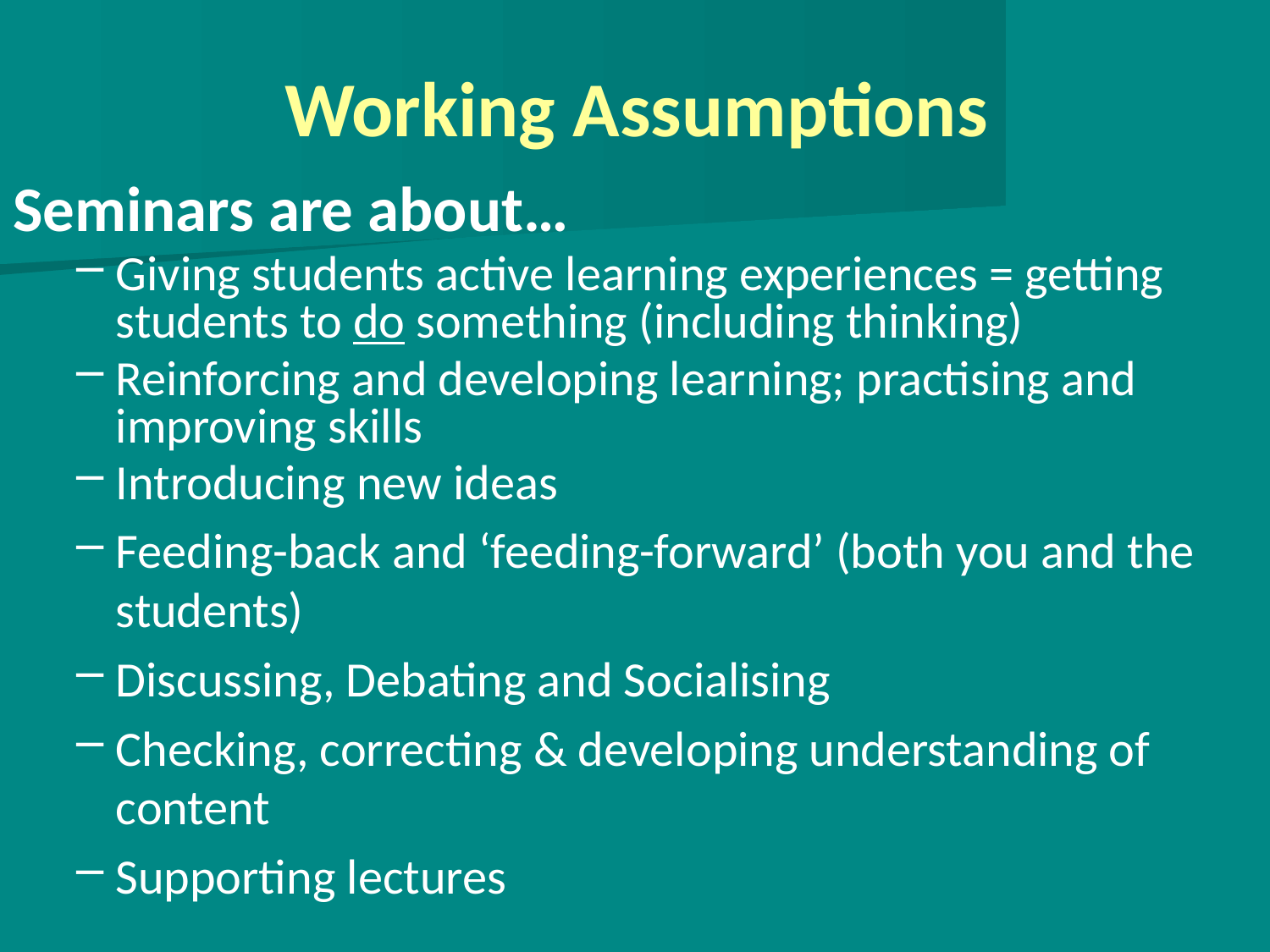

Working Assumptions
Seminars are about…
Giving students active learning experiences = getting students to do something (including thinking)
Reinforcing and developing learning; practising and improving skills
Introducing new ideas
Feeding-back and ‘feeding-forward’ (both you and the students)
Discussing, Debating and Socialising
Checking, correcting & developing understanding of content
Supporting lectures